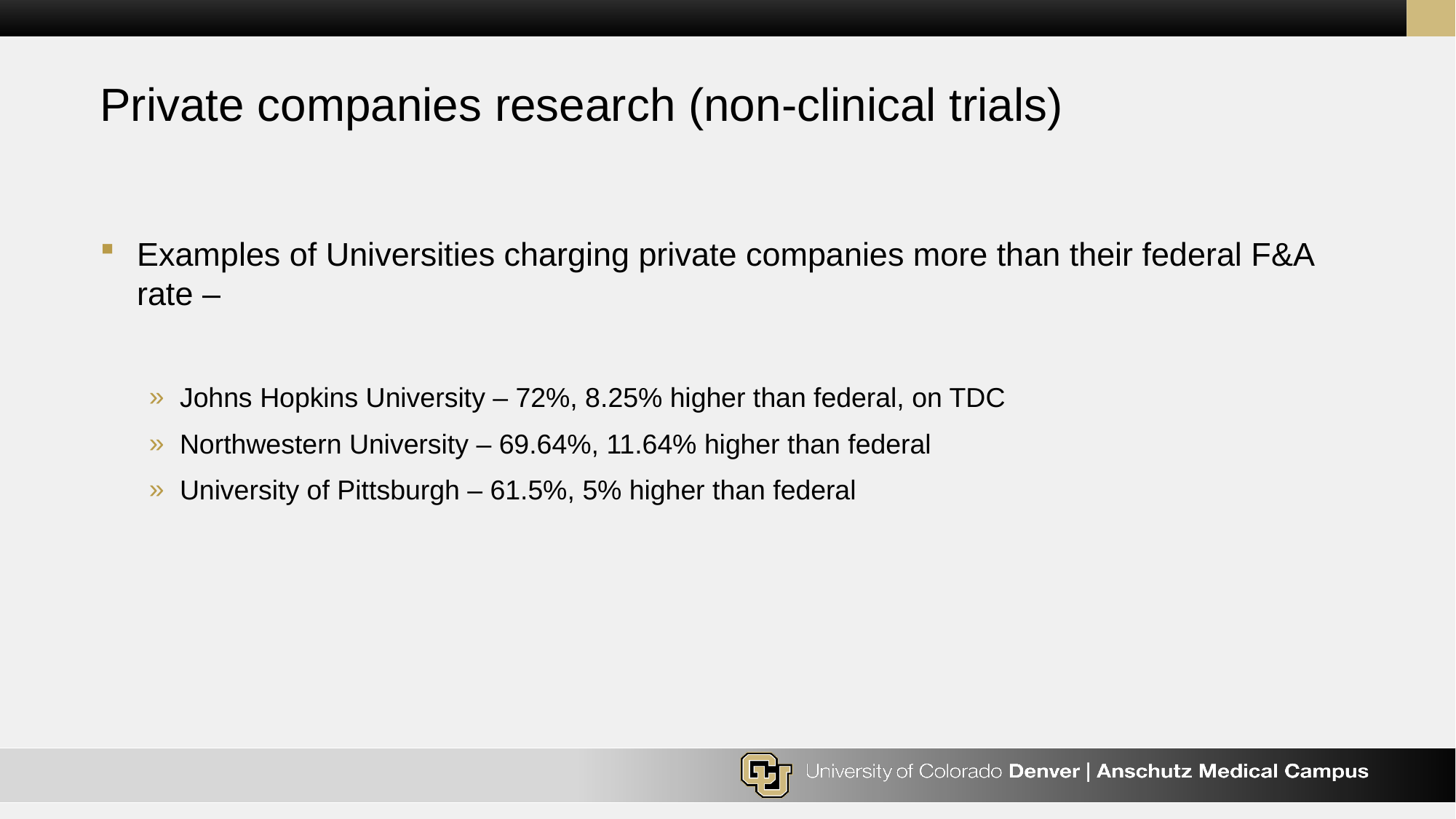

# Private companies research (non-clinical trials)

Examples of Universities charging private companies more than their federal F&A rate –

Johns Hopkins University – 72%, 8.25% higher than federal, on TDC
Northwestern University – 69.64%, 11.64% higher than federal
University of Pittsburgh – 61.5%, 5% higher than federal